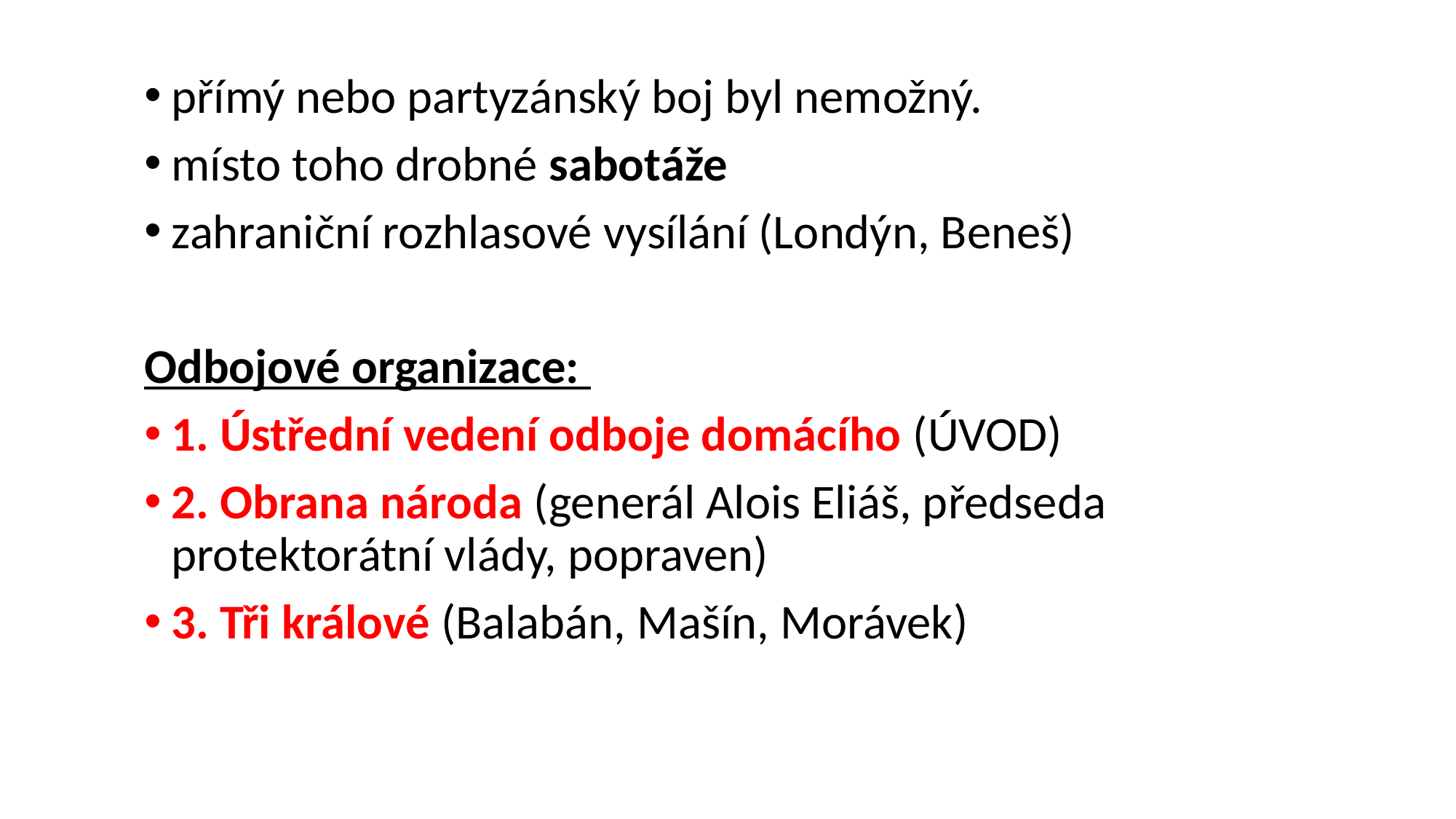

přímý nebo partyzánský boj byl nemožný.
místo toho drobné sabotáže
zahraniční rozhlasové vysílání (Londýn, Beneš)

Odbojové organizace:
1. Ústřední vedení odboje domácího (ÚVOD)
2. Obrana národa (generál Alois Eliáš, předseda protektorátní vlády, popraven)
3. Tři králové (Balabán, Mašín, Morávek)